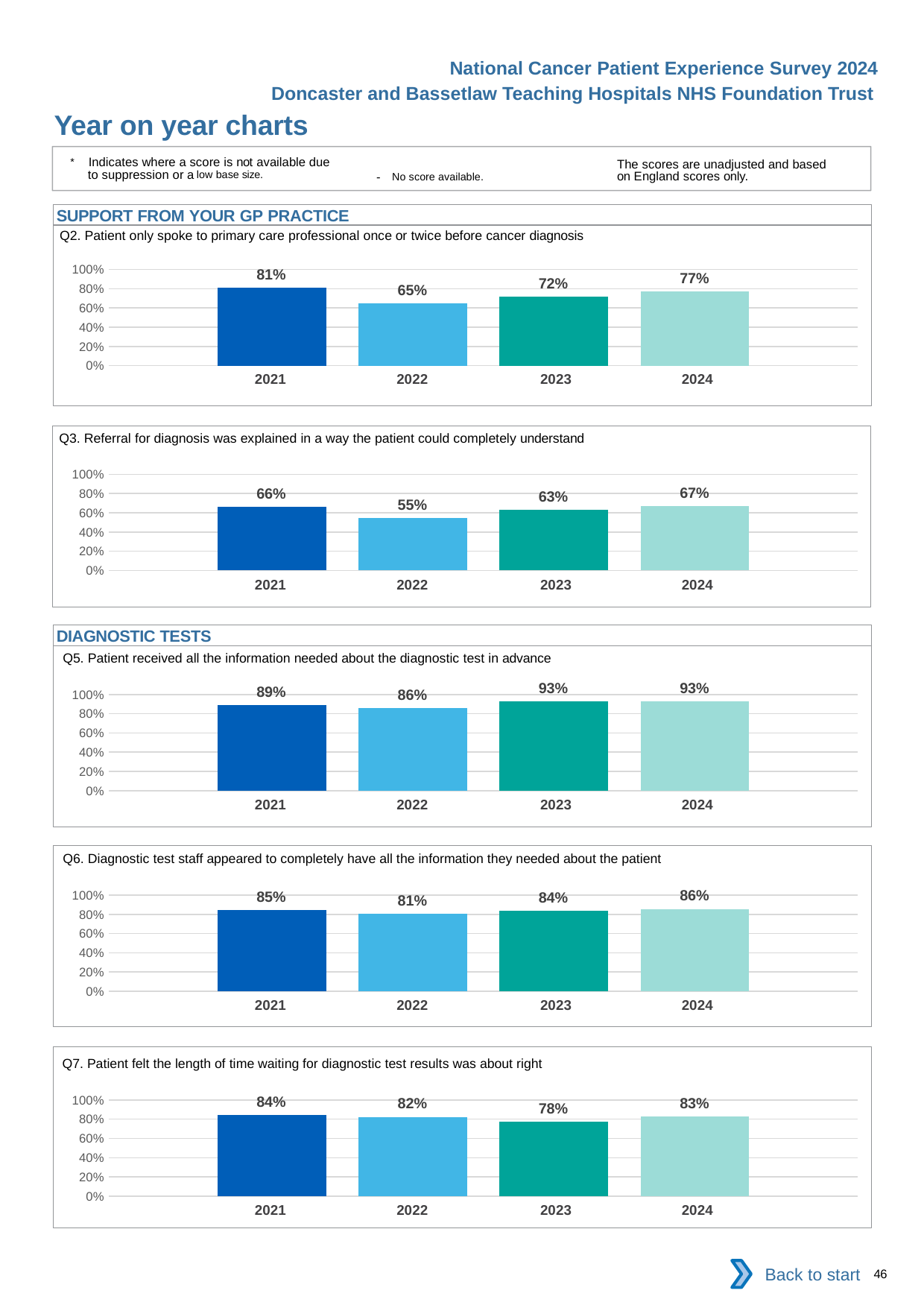

National Cancer Patient Experience Survey 2024
Doncaster and Bassetlaw Teaching Hospitals NHS Foundation Trust
Year on year charts

*  Indicates where a score is not available due to suppression or a low base size.
The scores are unadjusted and based on England scores only.
- No score available.
SUPPORT FROM YOUR GP PRACTICE
Q2. Patient only spoke to primary care professional once or twice before cancer diagnosis

### Chart

| Category | 2021 | 2022 | 2023 | 2024 |
|---|---|---|---|---|
| Category 1 | 0.8113208 | 0.6486486 | 0.7217391 | 0.7731092 |
| 2021 | 2022 | 2023 | 2024 |
| --- | --- | --- | --- |
Q3. Referral for diagnosis was explained in a way the patient could completely understand

### Chart

| Category | 2021 | 2022 | 2023 | 2024 |
|---|---|---|---|---|
| Category 1 | 0.6621622 | 0.5490196 | 0.6322581 | 0.6686391 |
| 2021 | 2022 | 2023 | 2024 |
| --- | --- | --- | --- |
DIAGNOSTIC TESTS
Q5. Patient received all the information needed about the diagnostic test in advance

### Chart

| Category | 2021 | 2022 | 2023 | 2024 |
|---|---|---|---|---|
| Category 1 | 0.8921569 | 0.8591549 | 0.92891 | 0.9266055 |
| 2021 | 2022 | 2023 | 2024 |
| --- | --- | --- | --- |
Q6. Diagnostic test staff appeared to completely have all the information they needed about the patient

### Chart

| Category | 2021 | 2022 | 2023 | 2024 |
|---|---|---|---|---|
| Category 1 | 0.8454545 | 0.8055556 | 0.8392857 | 0.8565022 |
| 2021 | 2022 | 2023 | 2024 |
| --- | --- | --- | --- |
Q7. Patient felt the length of time waiting for diagnostic test results was about right

### Chart

| Category | 2021 | 2022 | 2023 | 2024 |
|---|---|---|---|---|
| Category 1 | 0.8425926 | 0.8243243 | 0.776824 | 0.8303571 |
| 2021 | 2022 | 2023 | 2024 |
| --- | --- | --- | --- |
Back to start

46